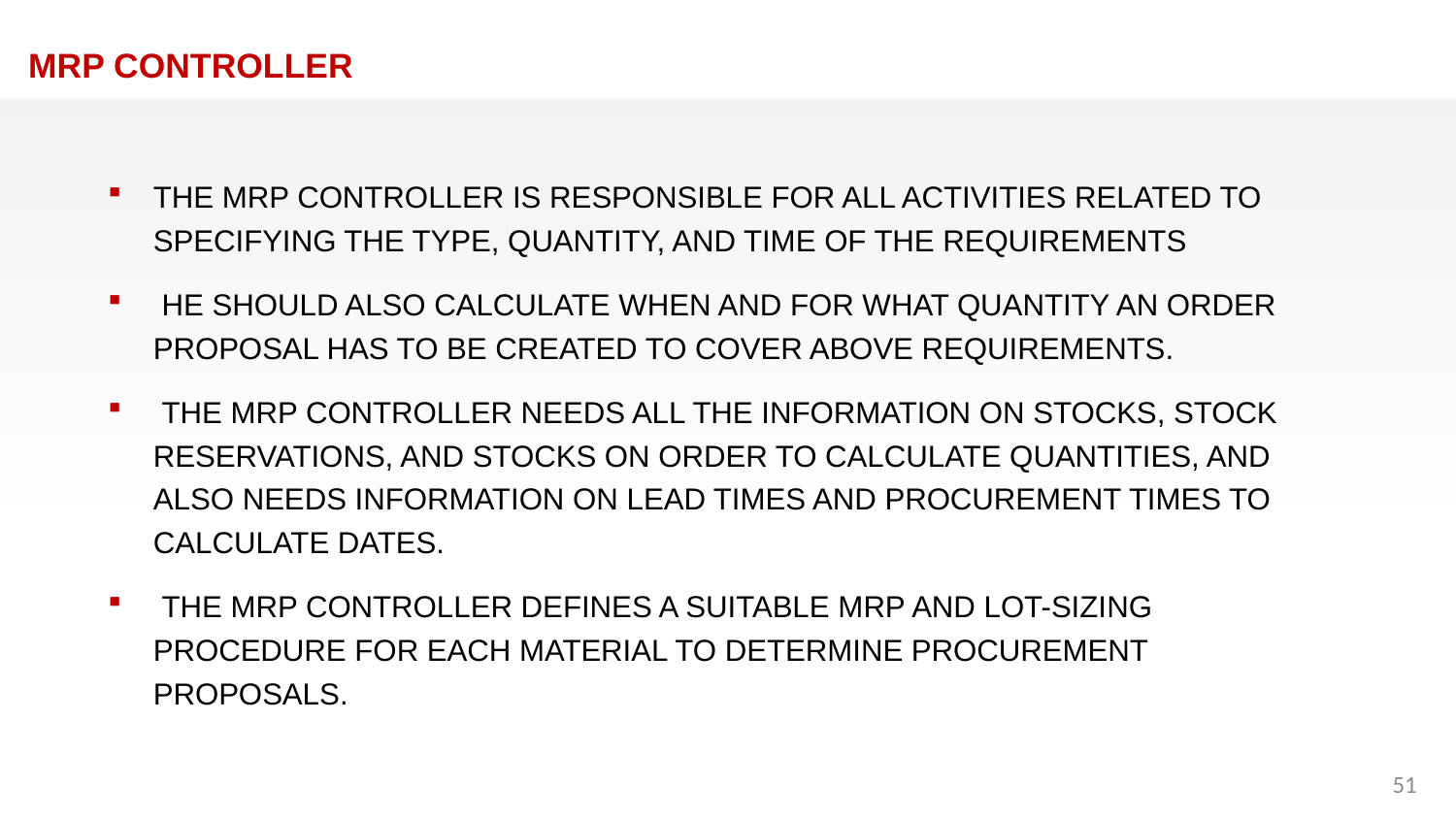

MRP CONTROLLER
THE MRP CONTROLLER IS RESPONSIBLE FOR ALL ACTIVITIES RELATED TO SPECIFYING THE TYPE, QUANTITY, AND TIME OF THE REQUIREMENTS
 HE SHOULD ALSO CALCULATE WHEN AND FOR WHAT QUANTITY AN ORDER PROPOSAL HAS TO BE CREATED TO COVER ABOVE REQUIREMENTS.
 THE MRP CONTROLLER NEEDS ALL THE INFORMATION ON STOCKS, STOCK RESERVATIONS, AND STOCKS ON ORDER TO CALCULATE QUANTITIES, AND ALSO NEEDS INFORMATION ON LEAD TIMES AND PROCUREMENT TIMES TO CALCULATE DATES.
 THE MRP CONTROLLER DEFINES A SUITABLE MRP AND LOT-SIZING PROCEDURE FOR EACH MATERIAL TO DETERMINE PROCUREMENT PROPOSALS.